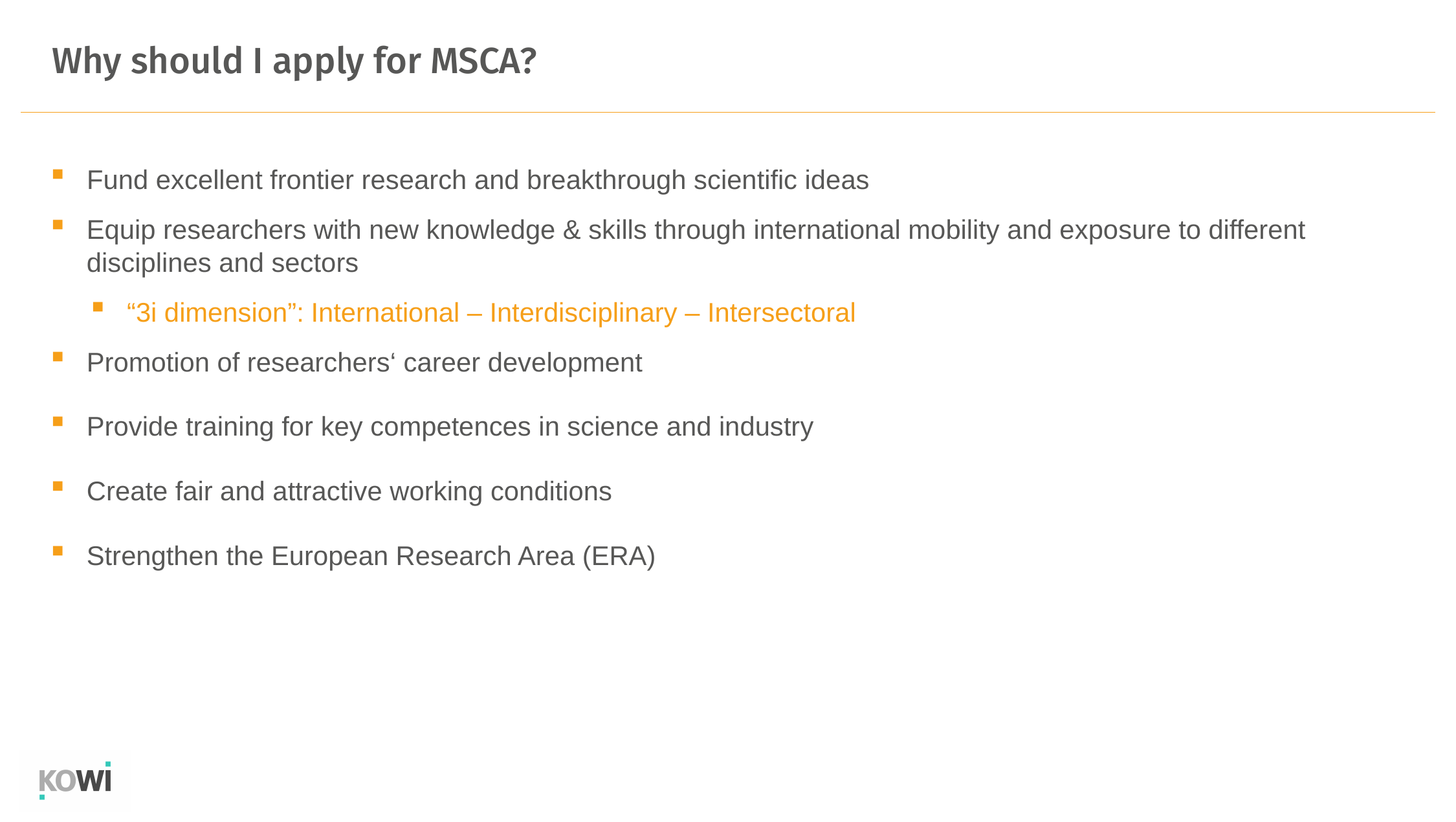

Why should I apply for MSCA?
Fund excellent frontier research and breakthrough scientific ideas
Equip researchers with new knowledge & skills through international mobility and exposure to different disciplines and sectors
“3i dimension”: International – Interdisciplinary – Intersectoral
Promotion of researchers‘ career development
Provide training for key competences in science and industry
Create fair and attractive working conditions
Strengthen the European Research Area (ERA)